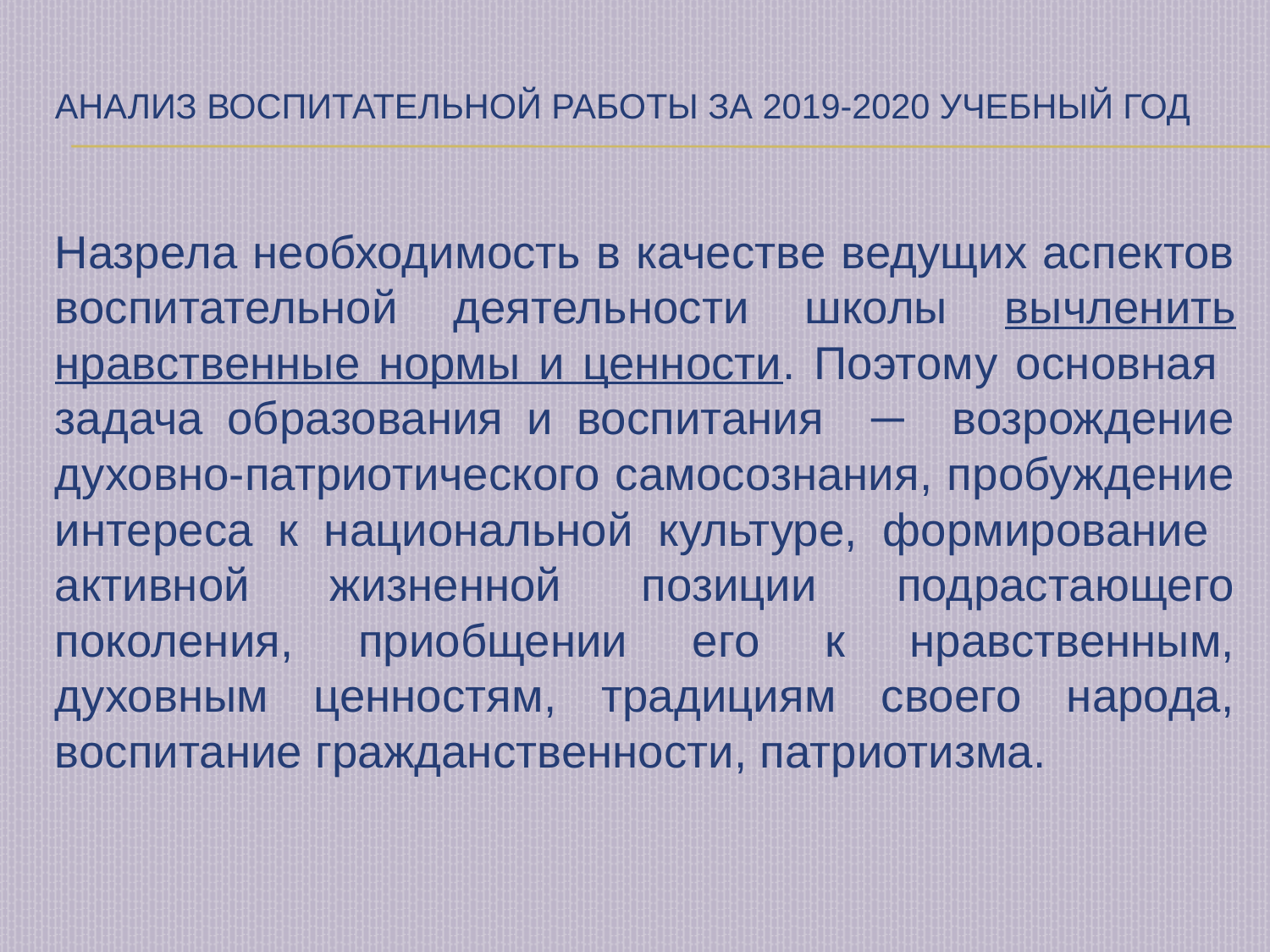

# Анализ воспитательной работы за 2019-2020 учебный год
Назрела необходимость в качестве ведущих аспектов воспитательной деятельности школы вычленить нравственные нормы и ценности. Поэтому основная  задача образования и воспитания  ─  возрождение духовно-патриотического самосознания, пробуждение интереса к национальной культуре, формирование  активной жизненной позиции подрастающего поколения, приобщении его к нравственным, духовным ценностям, традициям своего народа, воспитание гражданственности, патриотизма.